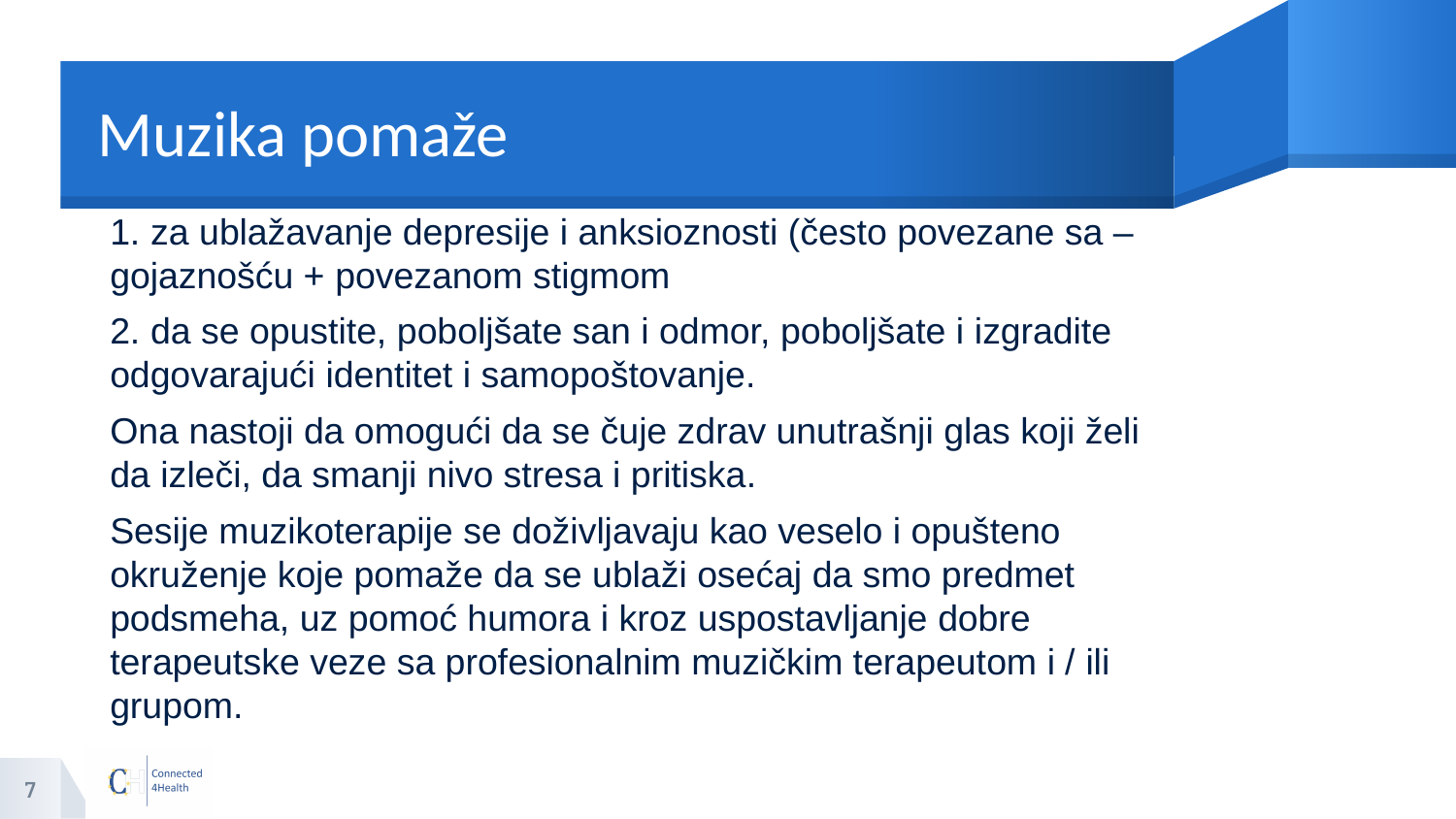

# Muzika pomaže
1. za ublažavanje depresije i anksioznosti (često povezane sa – gojaznošću + povezanom stigmom
2. da se opustite, poboljšate san i odmor, poboljšate i izgradite odgovarajući identitet i samopoštovanje.
Ona nastoji da omogući da se čuje zdrav unutrašnji glas koji želi da izleči, da smanji nivo stresa i pritiska.
Sesije muzikoterapije se doživljavaju kao veselo i opušteno okruženje koje pomaže da se ublaži osećaj da smo predmet podsmeha, uz pomoć humora i kroz uspostavljanje dobre terapeutske veze sa profesionalnim muzičkim terapeutom i / ili grupom.
7